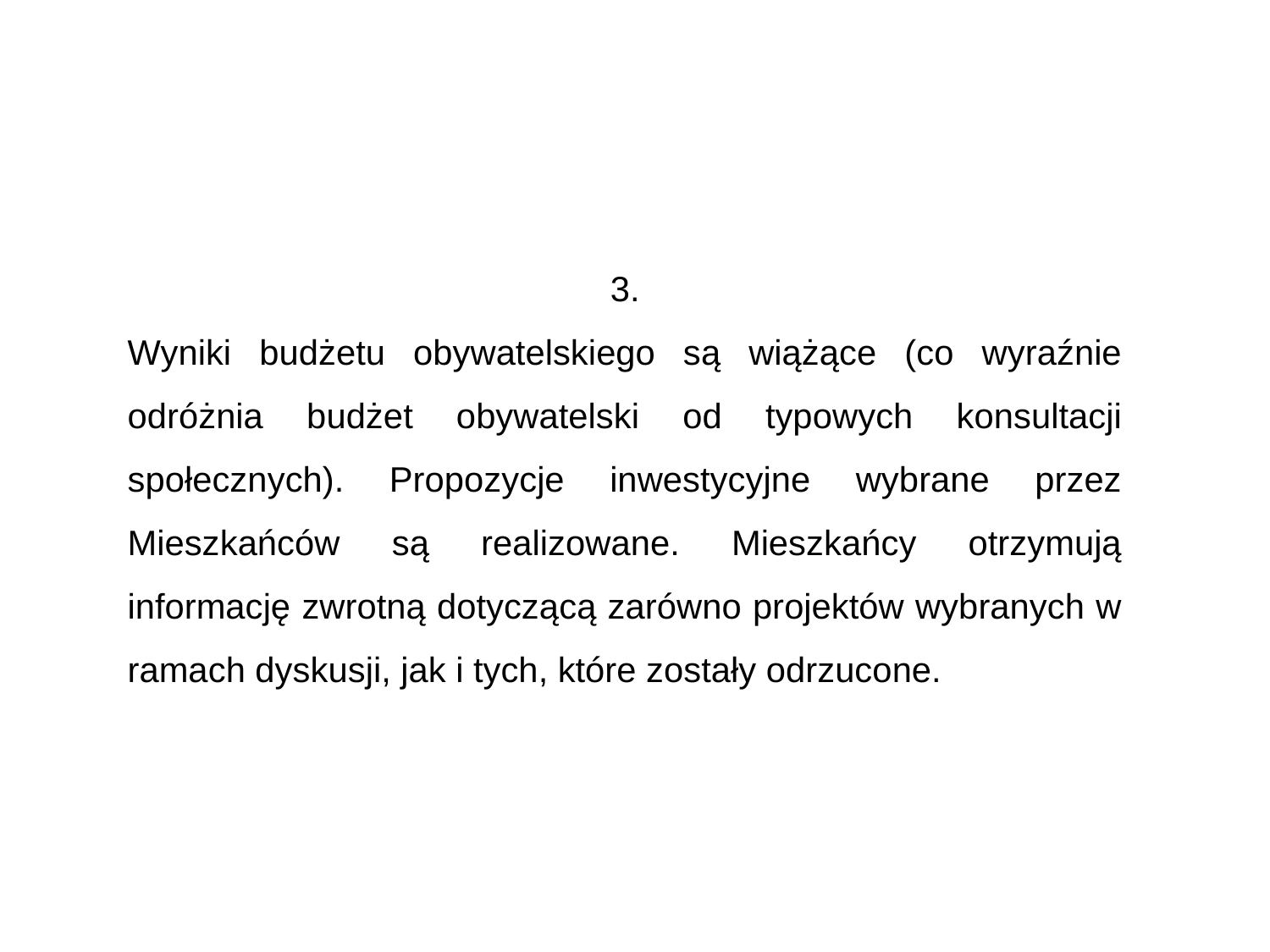

3.
Wyniki budżetu obywatelskiego są wiążące (co wyraźnie odróżnia budżet obywatelski od typowych konsultacji społecznych). Propozycje inwestycyjne wybrane przez Mieszkańców są realizowane. Mieszkańcy otrzymują informację zwrotną dotyczącą zarówno projektów wybranych w ramach dyskusji, jak i tych, które zostały odrzucone.